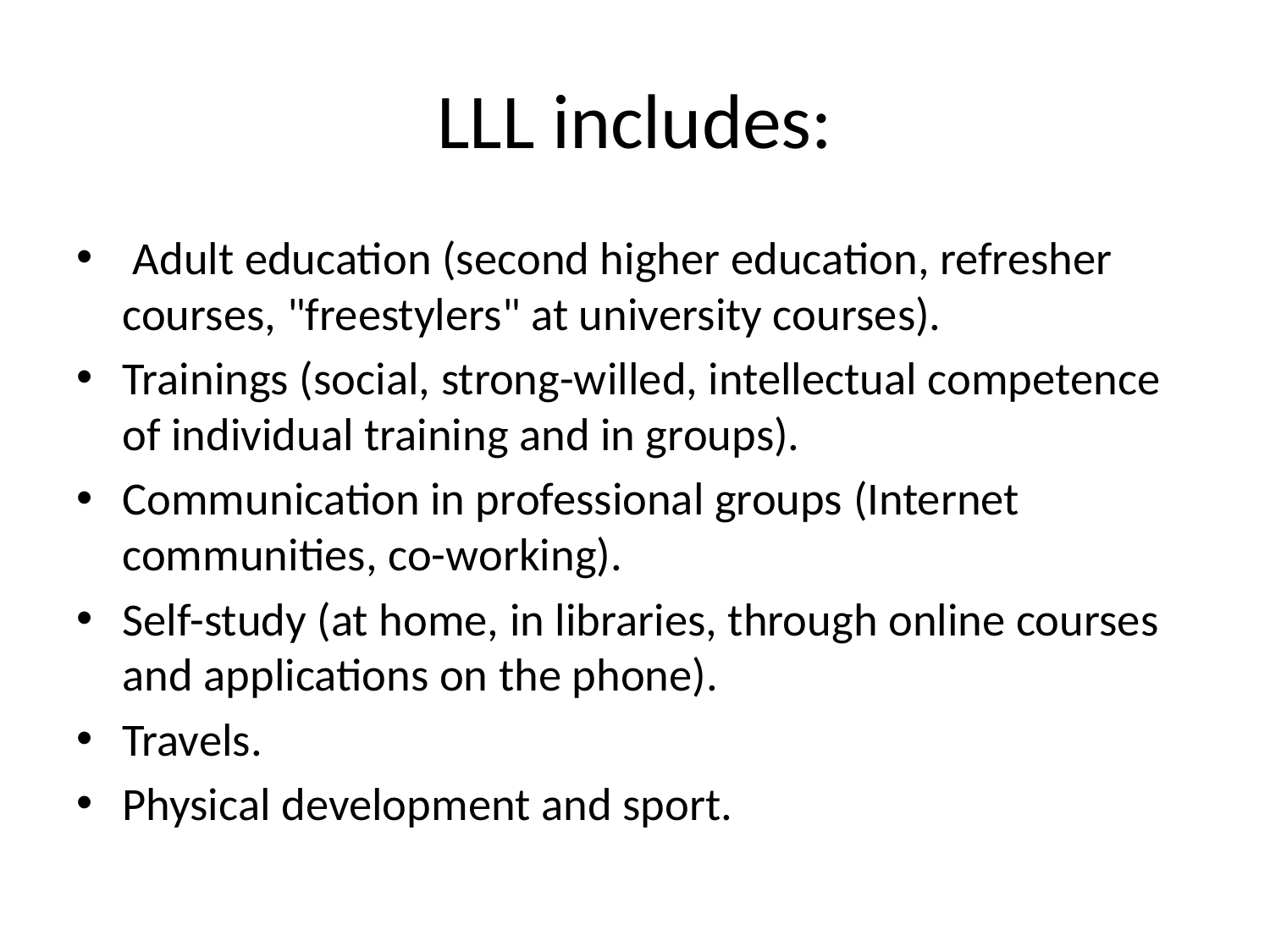

# LLL includes:
 Adult education (second higher education, refresher courses, "freestylers" at university courses).
Trainings (social, strong-willed, intellectual competence of individual training and in groups).
Communication in professional groups (Internet communities, co-working).
Self-study (at home, in libraries, through online courses and applications on the phone).
Travels.
Physical development and sport.